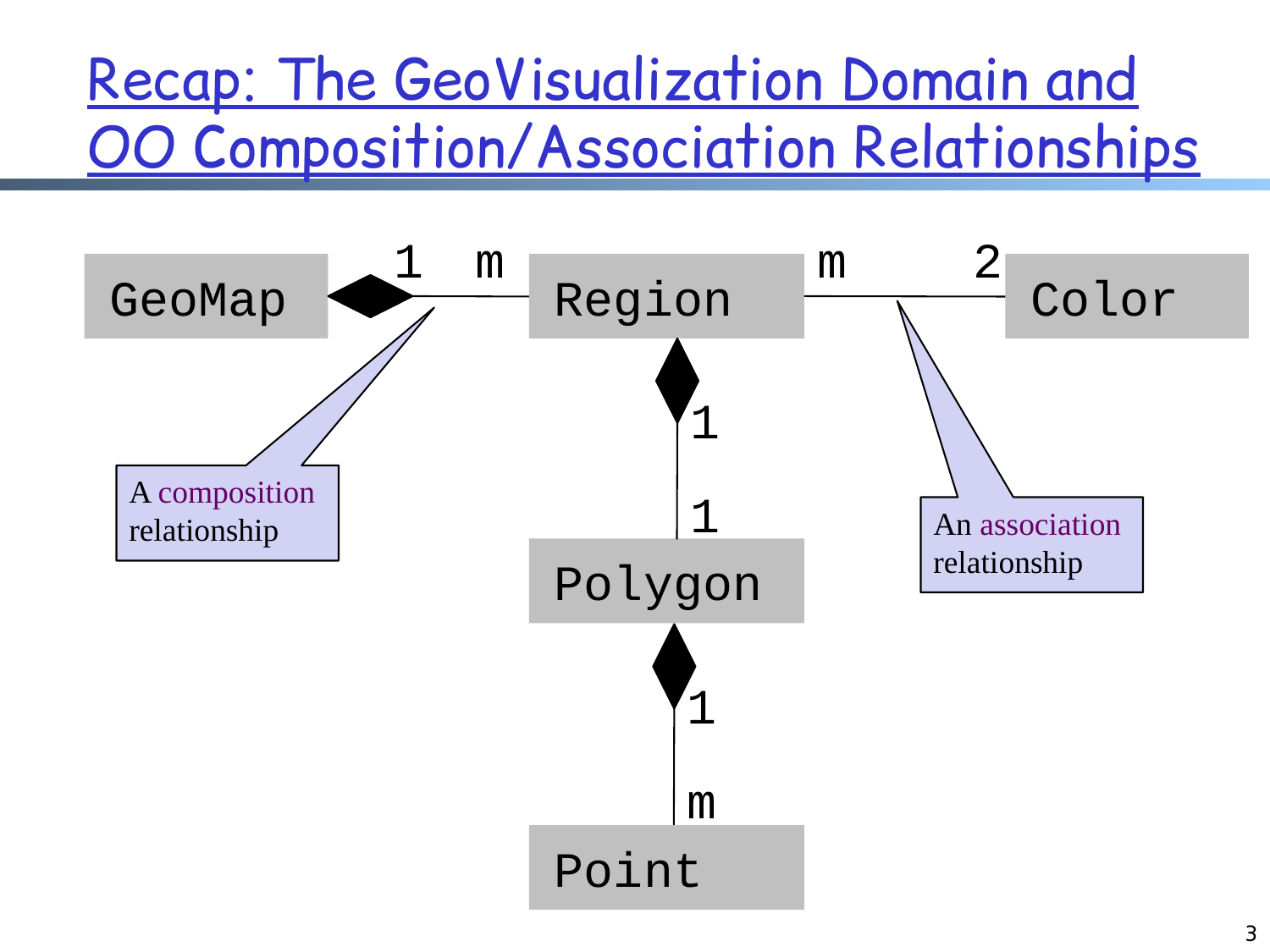

Recap: The GeoVisualization Domain and OO Composition/Association Relationships
1
m

m
2
GeoMap
Region
Color
1
1

A composition relationship
An association relationship
Polygon
1
m

Point
3